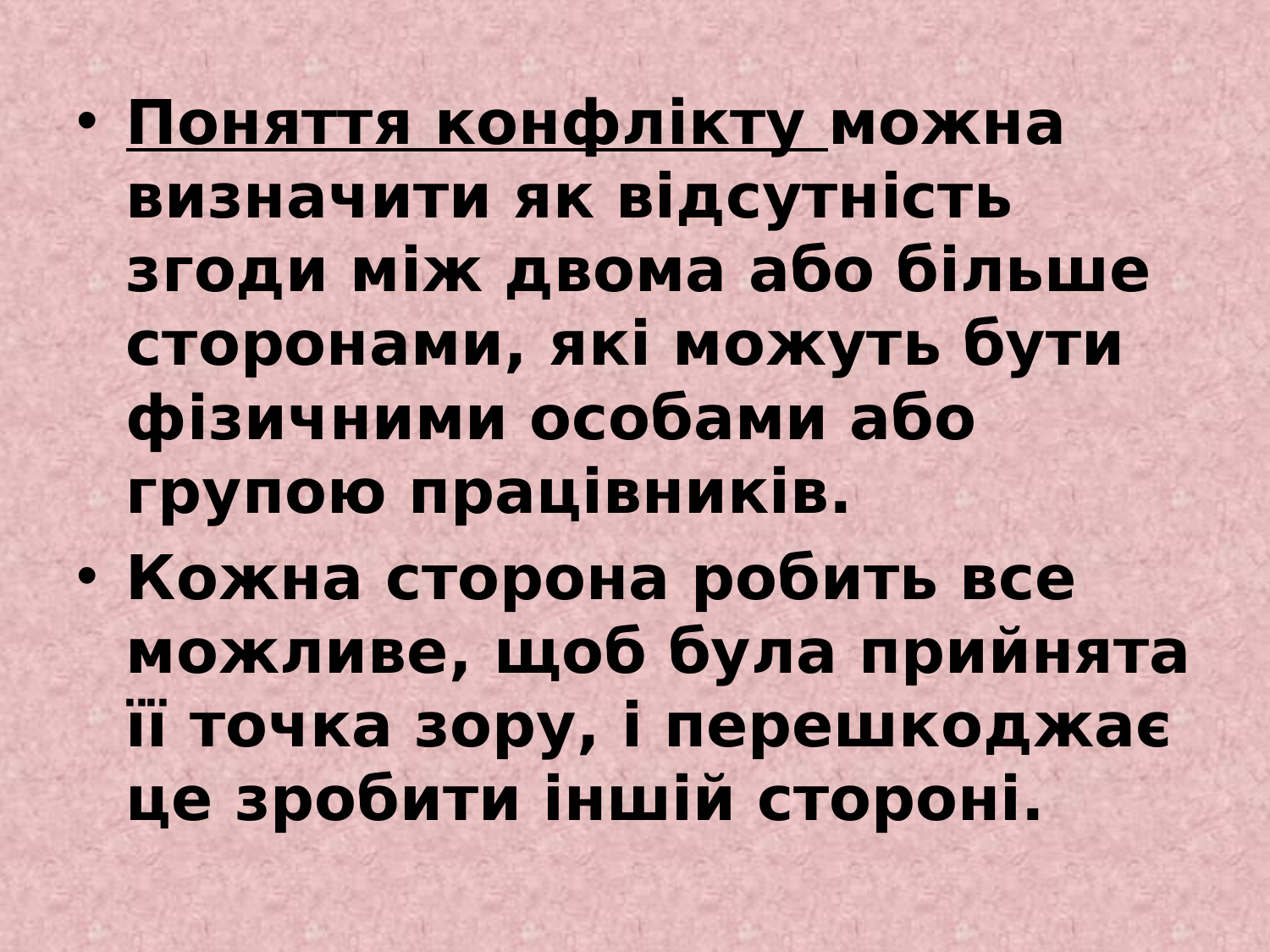

Поняття конфлікту можна визначити як відсутність згоди між двома або більше сторонами, які можуть бути фізичними особами або групою працівників.
Кожна сторона робить все можливе, щоб була прийнята її точка зору, і перешкоджає це зробити іншій стороні.